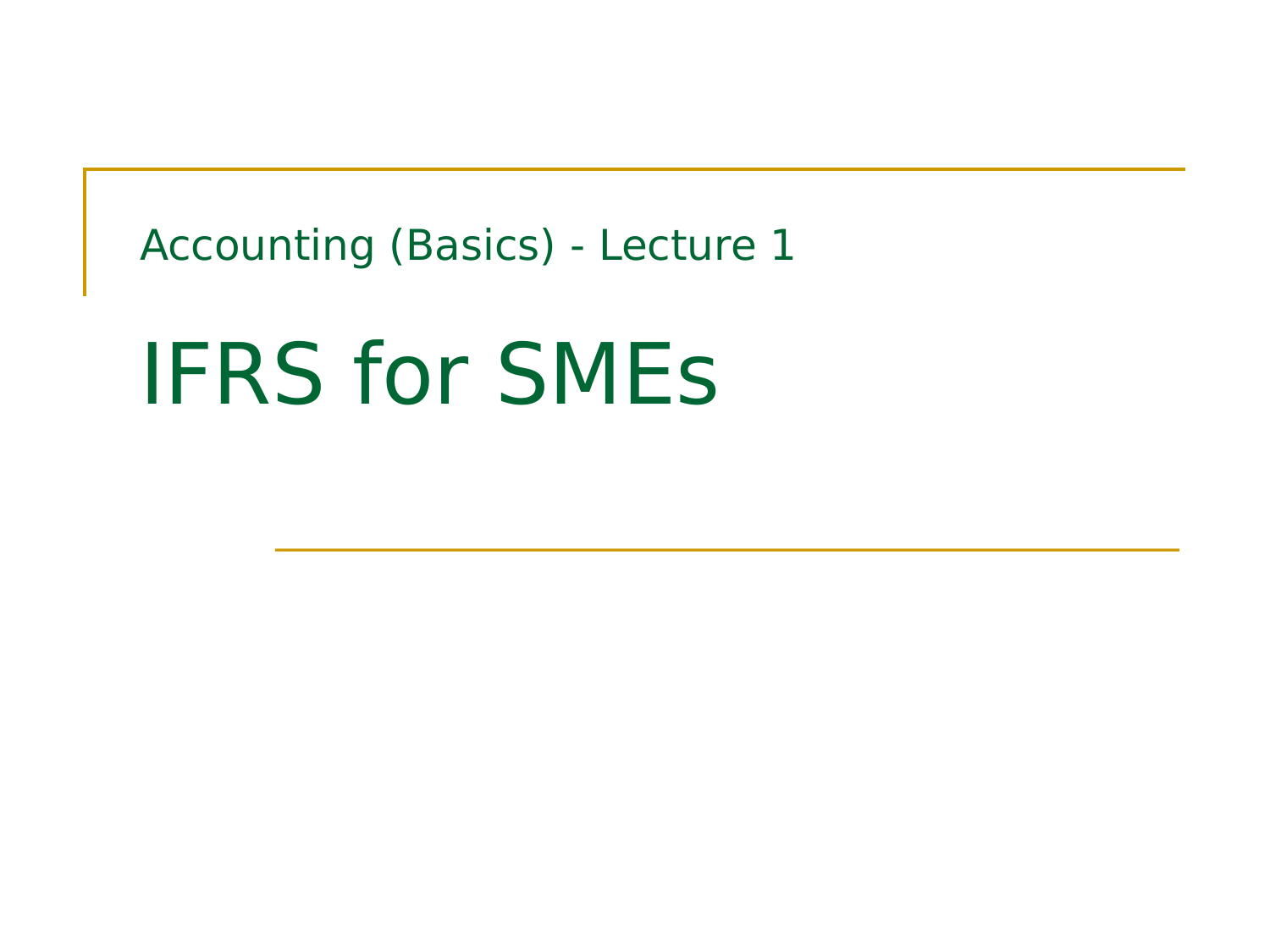

# Accounting (Basics) - Lecture 1 IFRS for SMEs